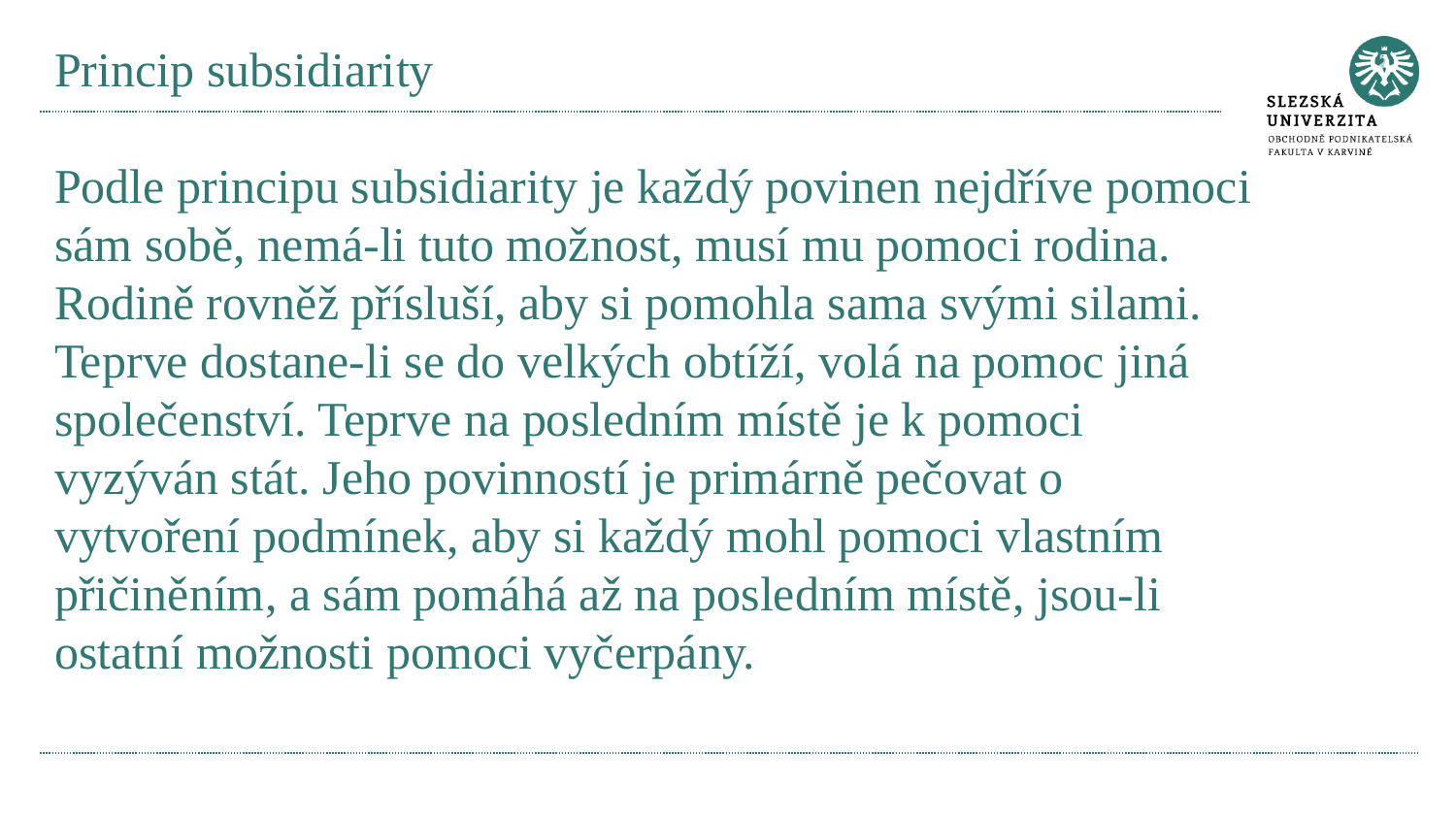

# Princip subsidiarity Podle principu subsidiarity je každý povinen nejdříve pomoci sám sobě, nemá-li tuto možnost, musí mu pomoci rodina. Rodině rovněž přísluší, aby si pomohla sama svými silami. Teprve dostane-li se do velkých obtíží, volá na pomoc jiná společenství. Teprve na posledním místě je k pomoci vyzýván stát. Jeho povinností je primárně pečovat o vytvoření podmínek, aby si každý mohl pomoci vlastním přičiněním, a sám pomáhá až na posledním místě, jsou-li ostatní možnosti pomoci vyčerpány.